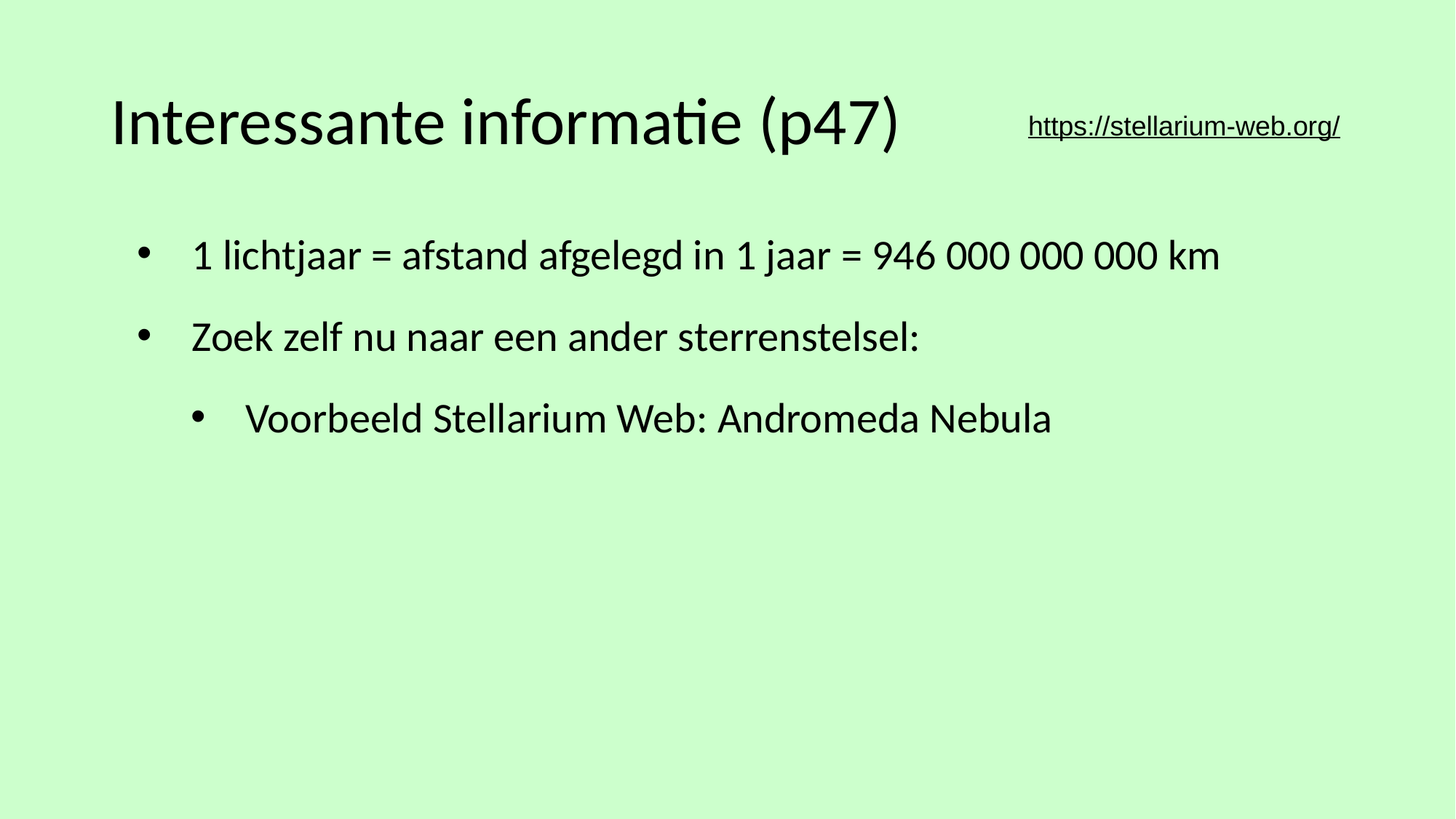

# Interessante informatie (p47)
https://stellarium-web.org/
1 lichtjaar = afstand afgelegd in 1 jaar = 946 000 000 000 km
Zoek zelf nu naar een ander sterrenstelsel:
Voorbeeld Stellarium Web: Andromeda Nebula